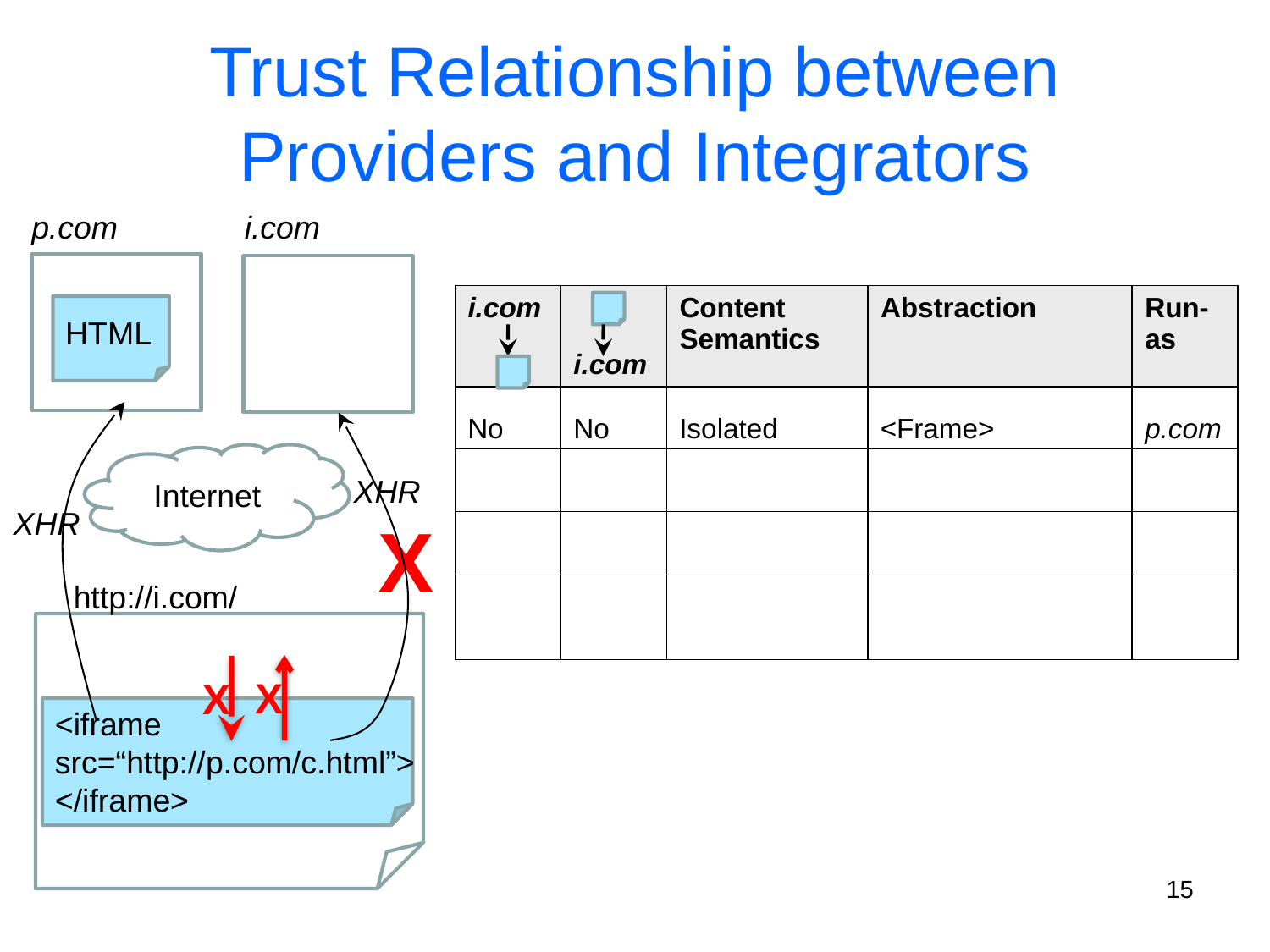

# Trust Relationship between Providers and Integrators
p.com

i.com

| i.com | i.com | Content Semantics | Abstraction | Run-as |
| --- | --- | --- | --- | --- |
|  |  |  |  |  |
|  |  |  |  |  |
|  |  |  |  |  |
|  |  |  |  |  |

HTML

XHR
No
No
Isolated
<Frame>
p.com

XHR
X
Internet
http://i.com/

X
X

<iframe
src=“http://p.com/c.html”>
</iframe>

15